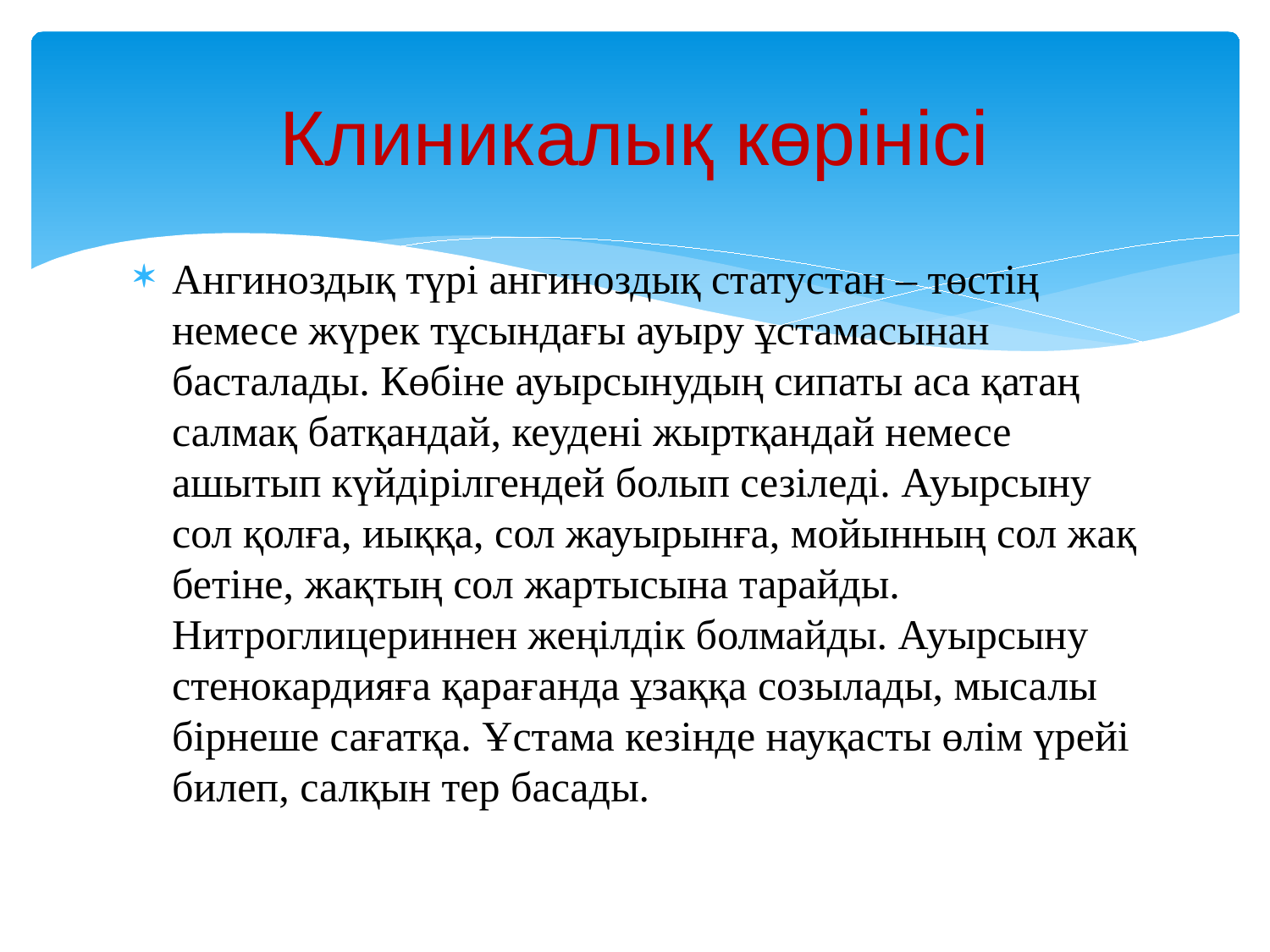

# Клиникалық көрінісі

Ангиноздық түрі ангиноздық статустан – төстің немесе жүрек тұсындағы ауыру ұстамасынан басталады. Көбіне ауырсынудың сипаты аса қатаң салмақ батқандай, кеудені жыртқандай немесе ашытып күйдірілгендей болып сезіледі. Ауырсыну сол қолға, иыққа, сол жауырынға, мойынның сол жақ бетіне, жақтың сол жартысына тарайды. Нитроглицериннен жеңілдік болмайды. Ауырсыну стенокардияға қарағанда ұзаққа созылады, мысалы бірнеше сағатқа. Ұстама кезінде науқасты өлім үрейі билеп, салқын тер басады.